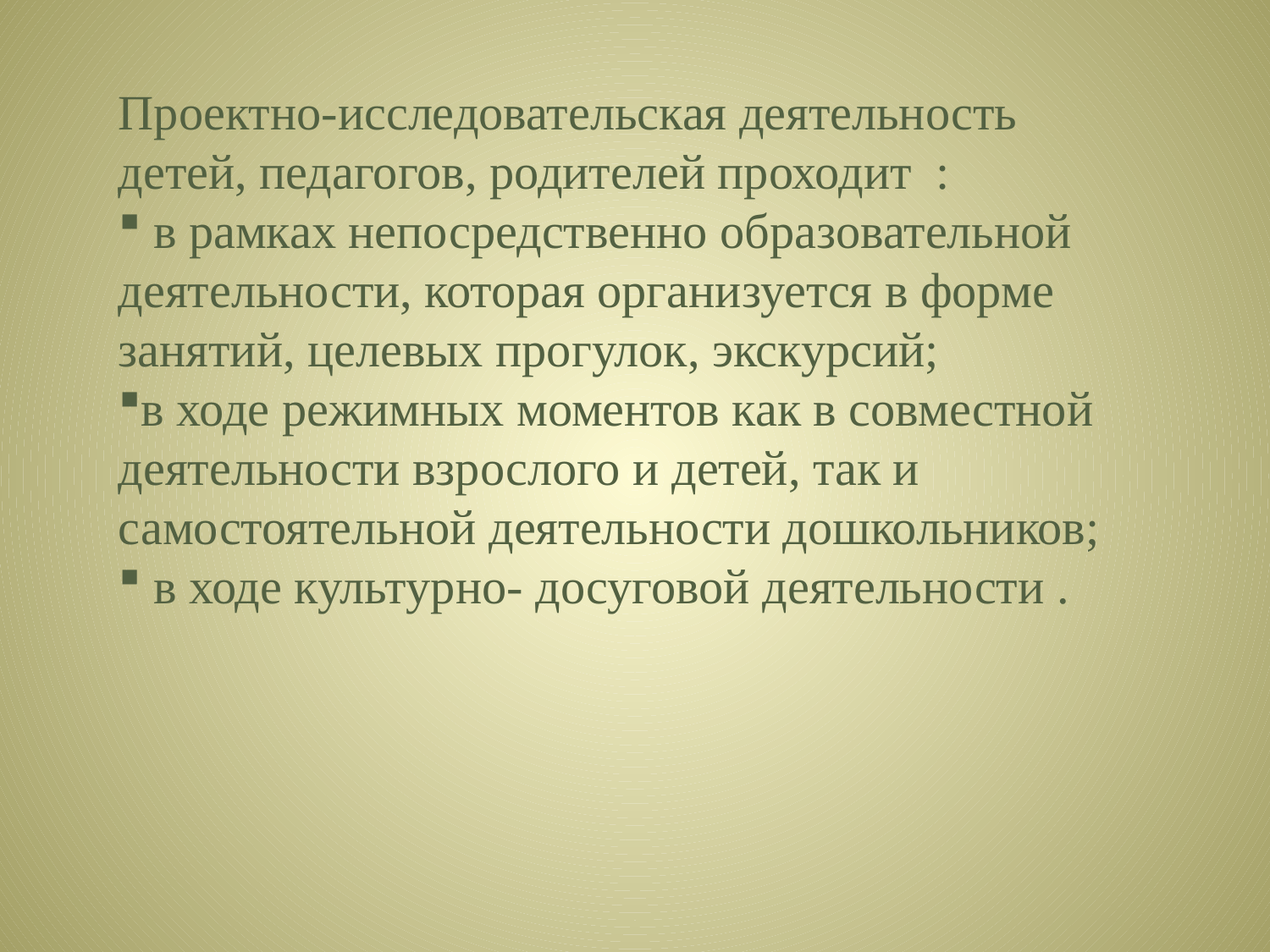

Проектно-исследовательская деятельность детей, педагогов, родителей проходит  :
 в рамках непосредственно образовательной деятельности, которая организуется в форме занятий, целевых прогулок, экскурсий;
в ходе режимных моментов как в совместной деятельности взрослого и детей, так и самостоятельной деятельности дошкольников;
 в ходе культурно- досуговой деятельности .